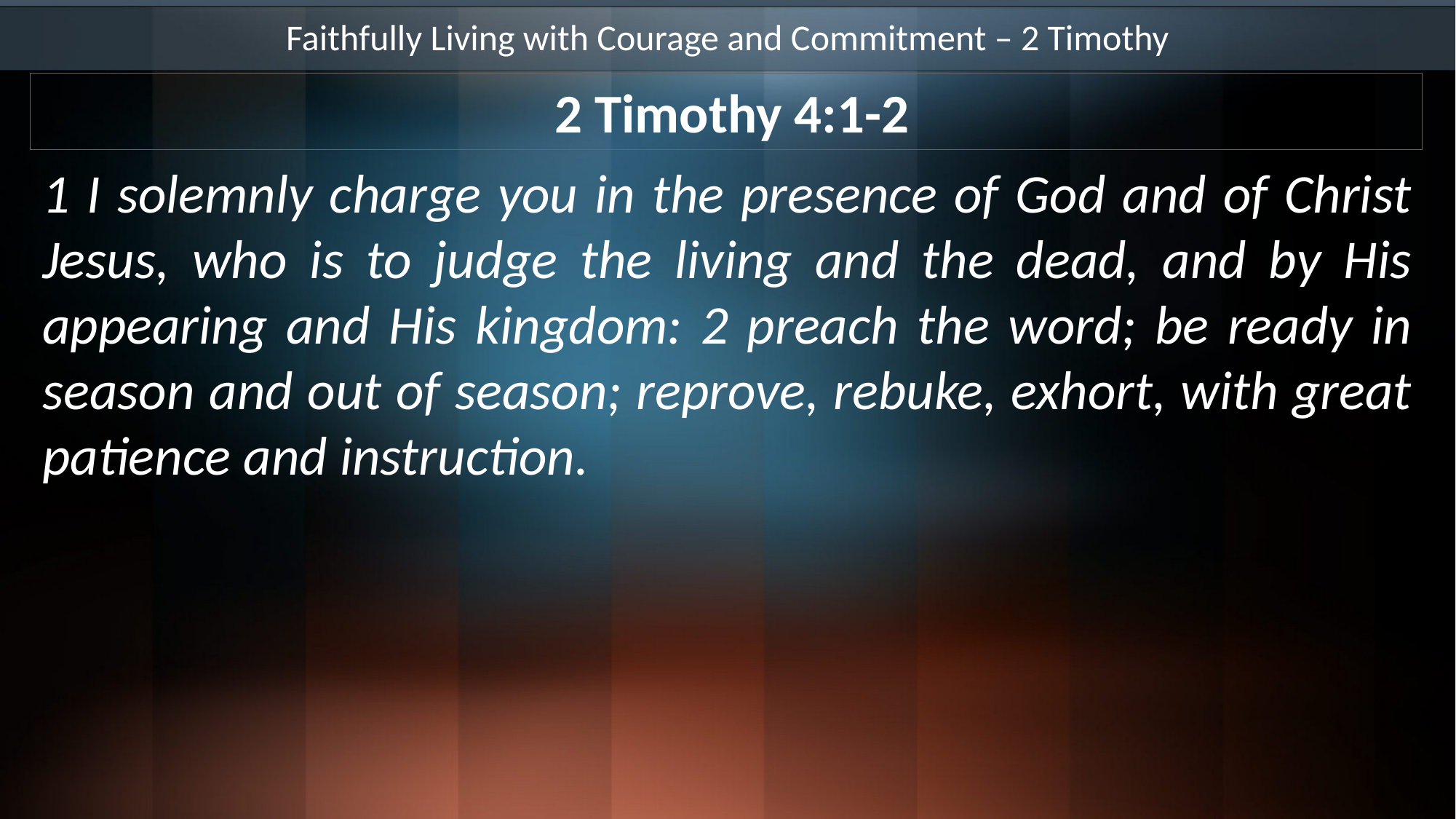

Faithfully Living with Courage and Commitment – 2 Timothy
 2 Timothy 4:1-2
1 I solemnly charge you in the presence of God and of Christ Jesus, who is to judge the living and the dead, and by His appearing and His kingdom: 2 preach the word; be ready in season and out of season; reprove, rebuke, exhort, with great patience and instruction.